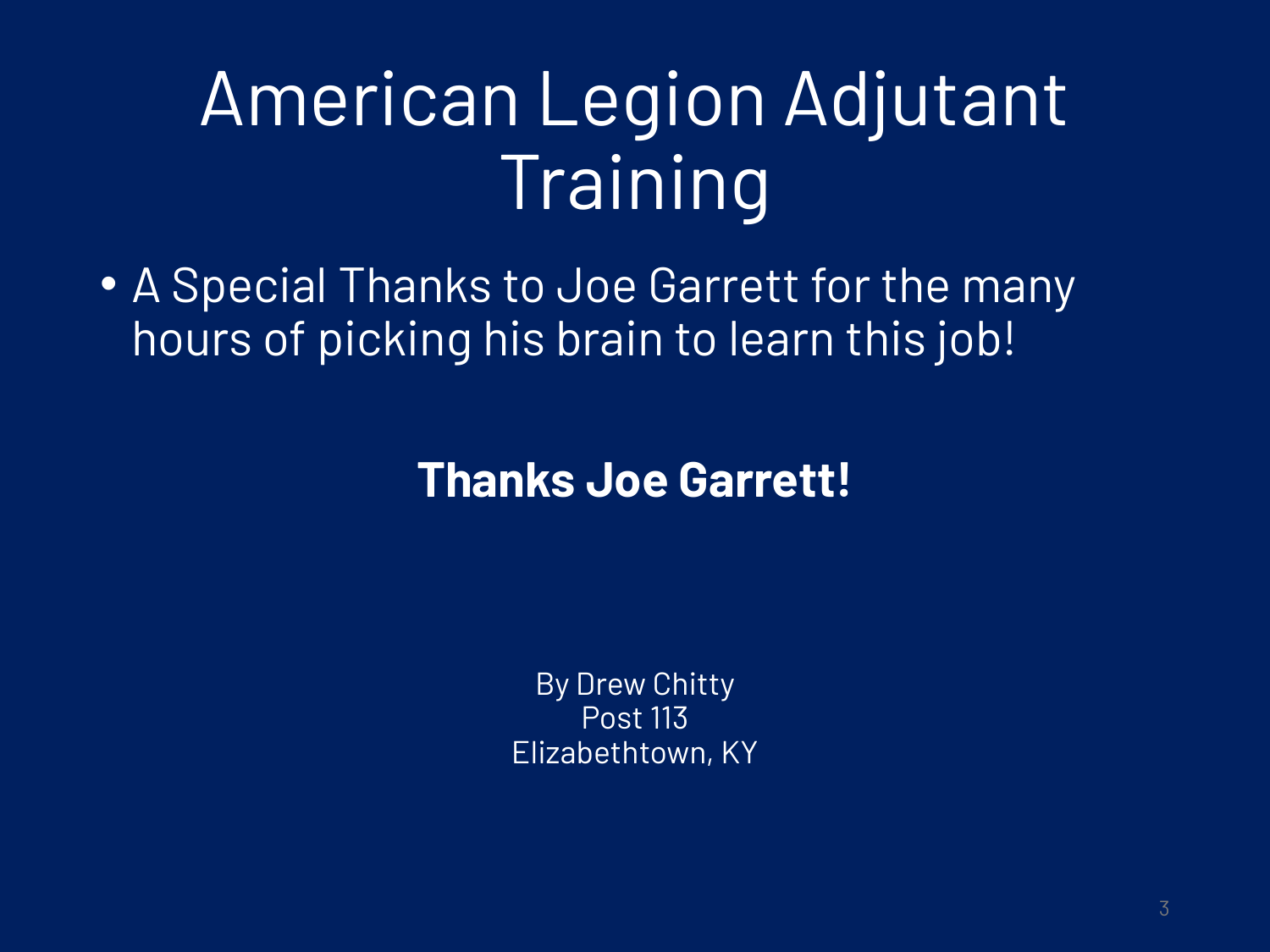

# American Legion Adjutant Training
A Special Thanks to Joe Garrett for the many hours of picking his brain to learn this job!

Thanks Joe Garrett!

By Drew Chitty
Post 113
Elizabethtown, KY
3